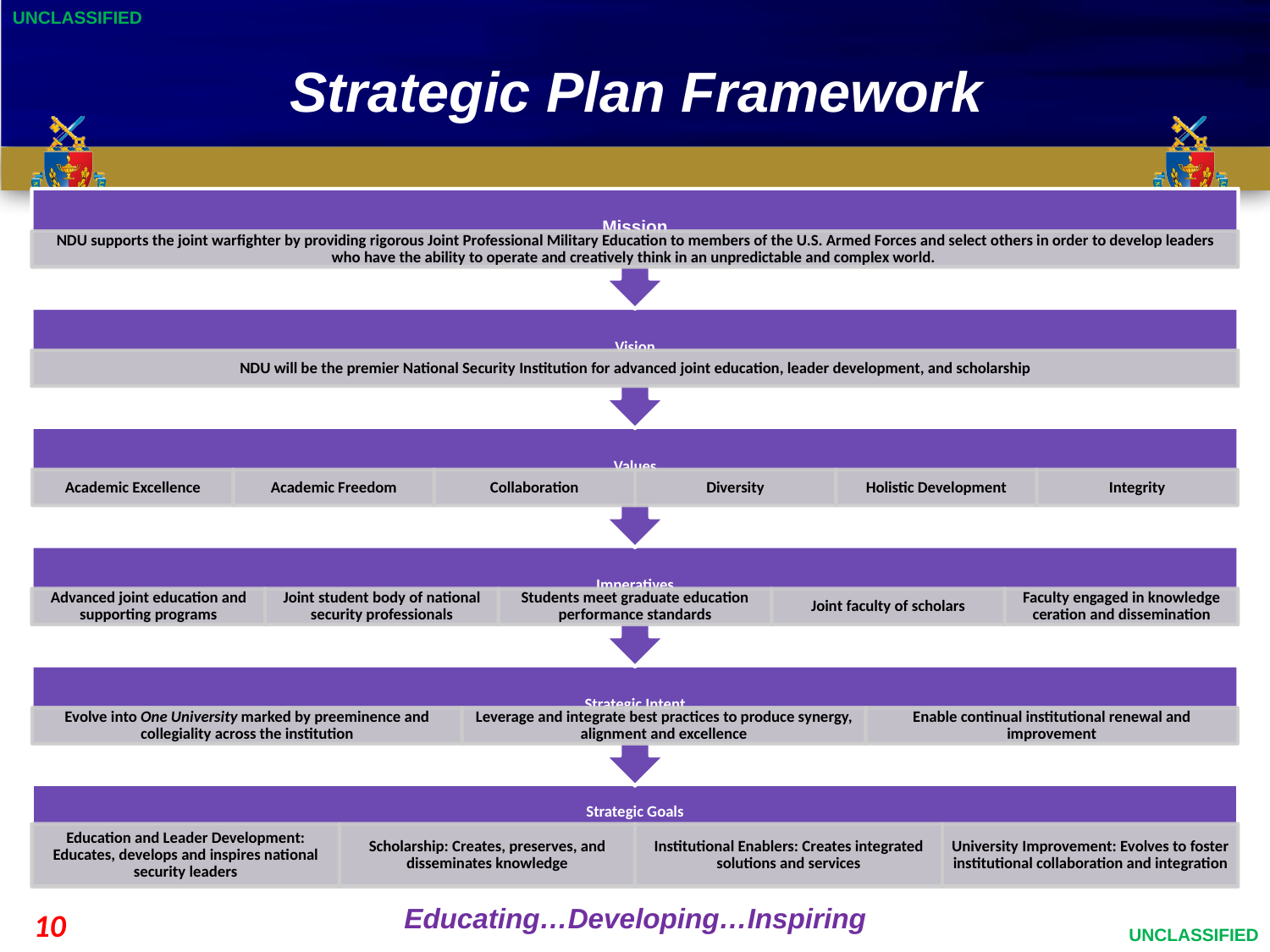

# Strategic Plan Framework
Strategic Goals
Education and Leader Development: Educates, develops and inspires national security leaders
Scholarship: Creates, preserves, and disseminates knowledge
Institutional Enablers: Creates integrated solutions and services
University Improvement: Evolves to foster institutional collaboration and integration
Strategic Intent
Evolve into One University marked by preeminence and collegiality across the institution
Leverage and integrate best practices to produce synergy, alignment and excellence
Enable continual institutional renewal and improvement
Imperatives
Advanced joint education and supporting programs
Joint student body of national security professionals
Students meet graduate education performance standards
Joint faculty of scholars
Faculty engaged in knowledge ceration and dissemination
Values
Academic Excellence
Academic Freedom
Collaboration
Diversity
Holistic Development
Integrity
Vision
NDU will be the premier National Security Institution for advanced joint education, leader development, and scholarship
Mission
NDU supports the joint warfighter by providing rigorous Joint Professional Military Education to members of the U.S. Armed Forces and select others in order to develop leaders who have the ability to operate and creatively think in an unpredictable and complex world.